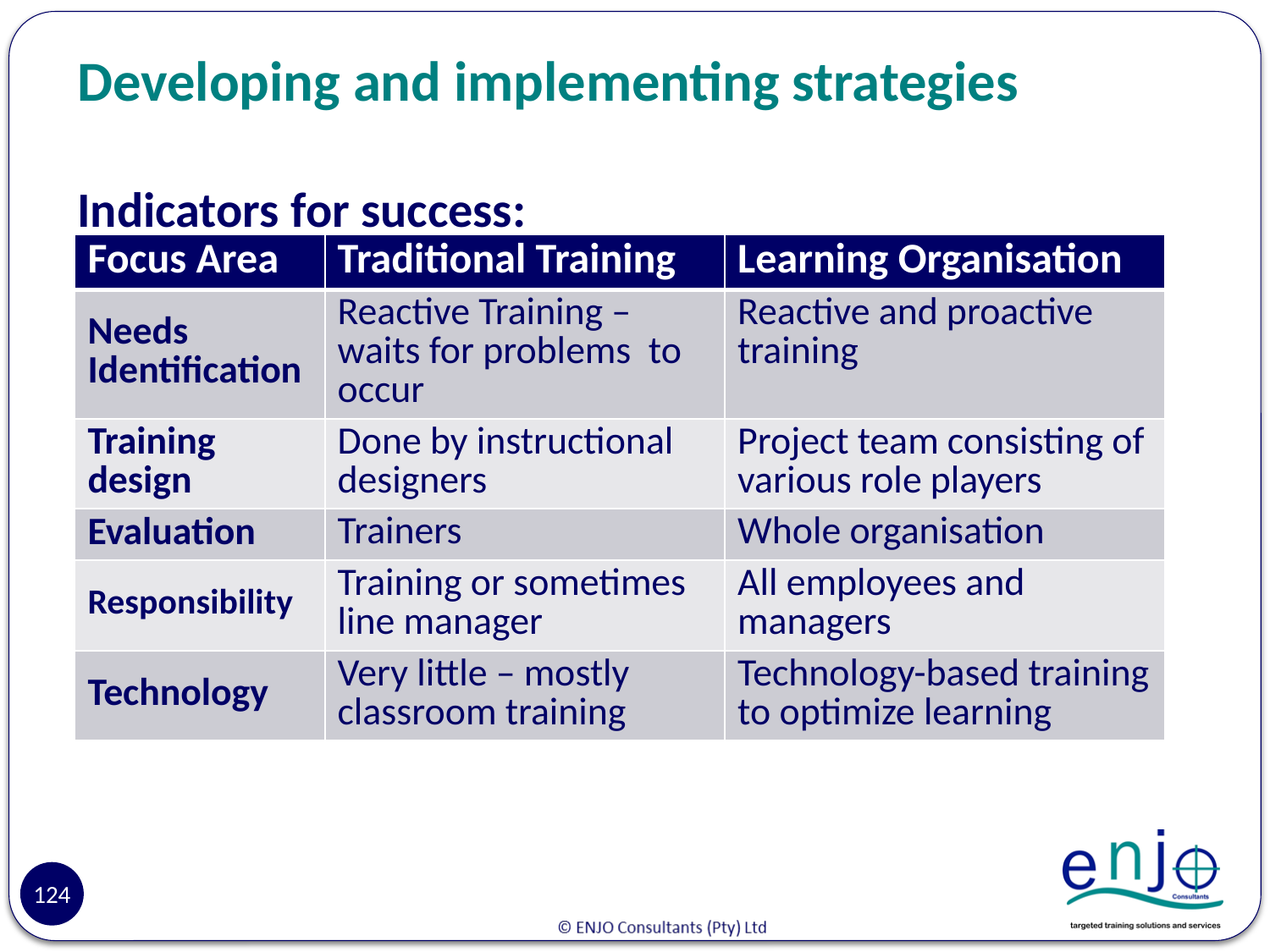

# Developing and implementing strategies
Indicators for success:

| Focus Area | Traditional Training | Learning Organisation |
| --- | --- | --- |
| Needs Identification | Reactive Training – waits for problems to occur | Reactive and proactive training |
| Training design | Done by instructional designers | Project team consisting of various role players |
| Evaluation | Trainers | Whole organisation |
| Responsibility | Training or sometimes line manager | All employees and managers |
| Technology | Very little – mostly classroom training | Technology-based training to optimize learning |
124